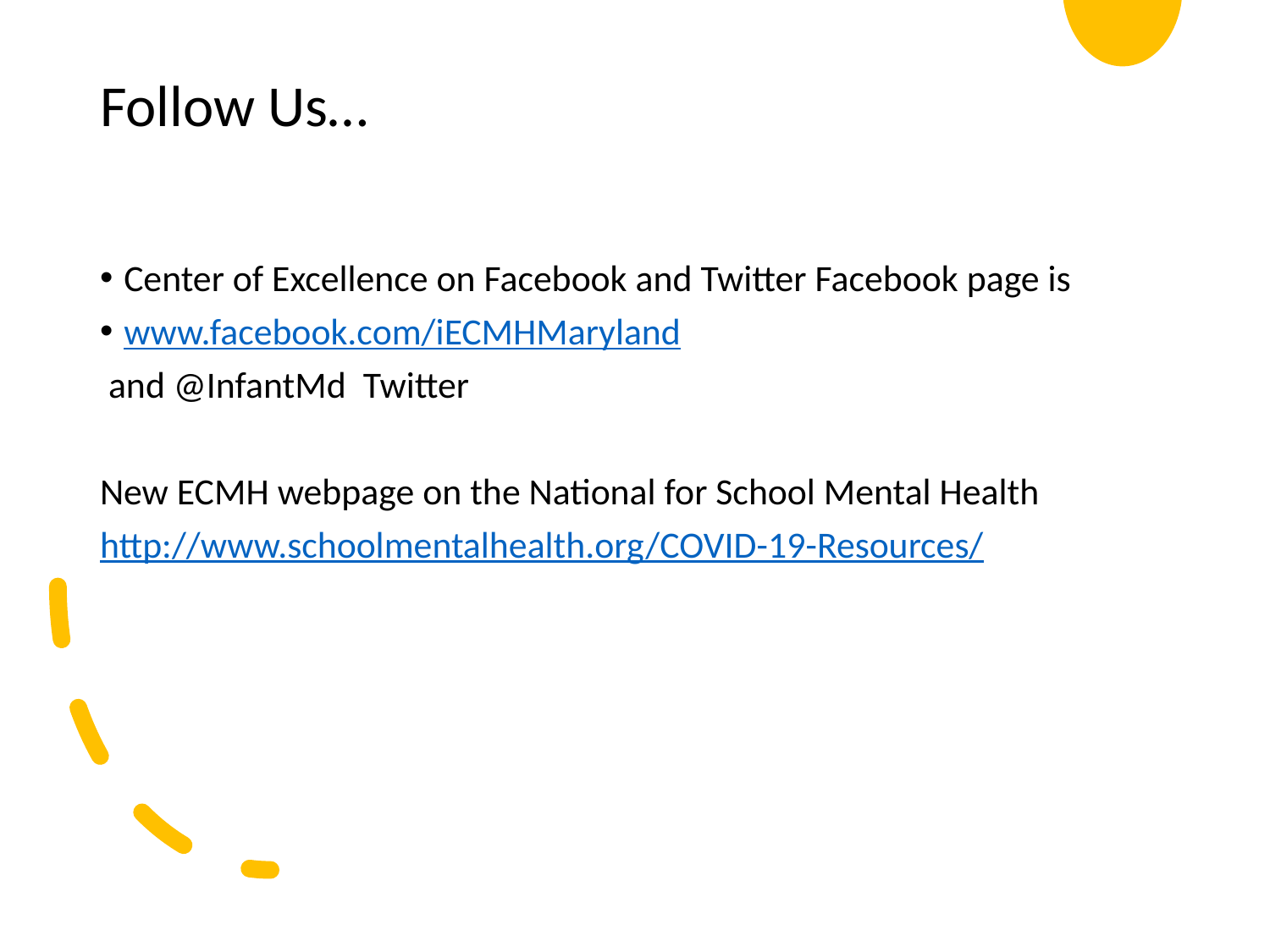

# Follow Us…
Center of Excellence on Facebook and Twitter Facebook page is
www.facebook.com/iECMHMaryland
 and @InfantMd  Twitter

New ECMH webpage on the National for School Mental Health
http://www.schoolmentalhealth.org/COVID-19-Resources/